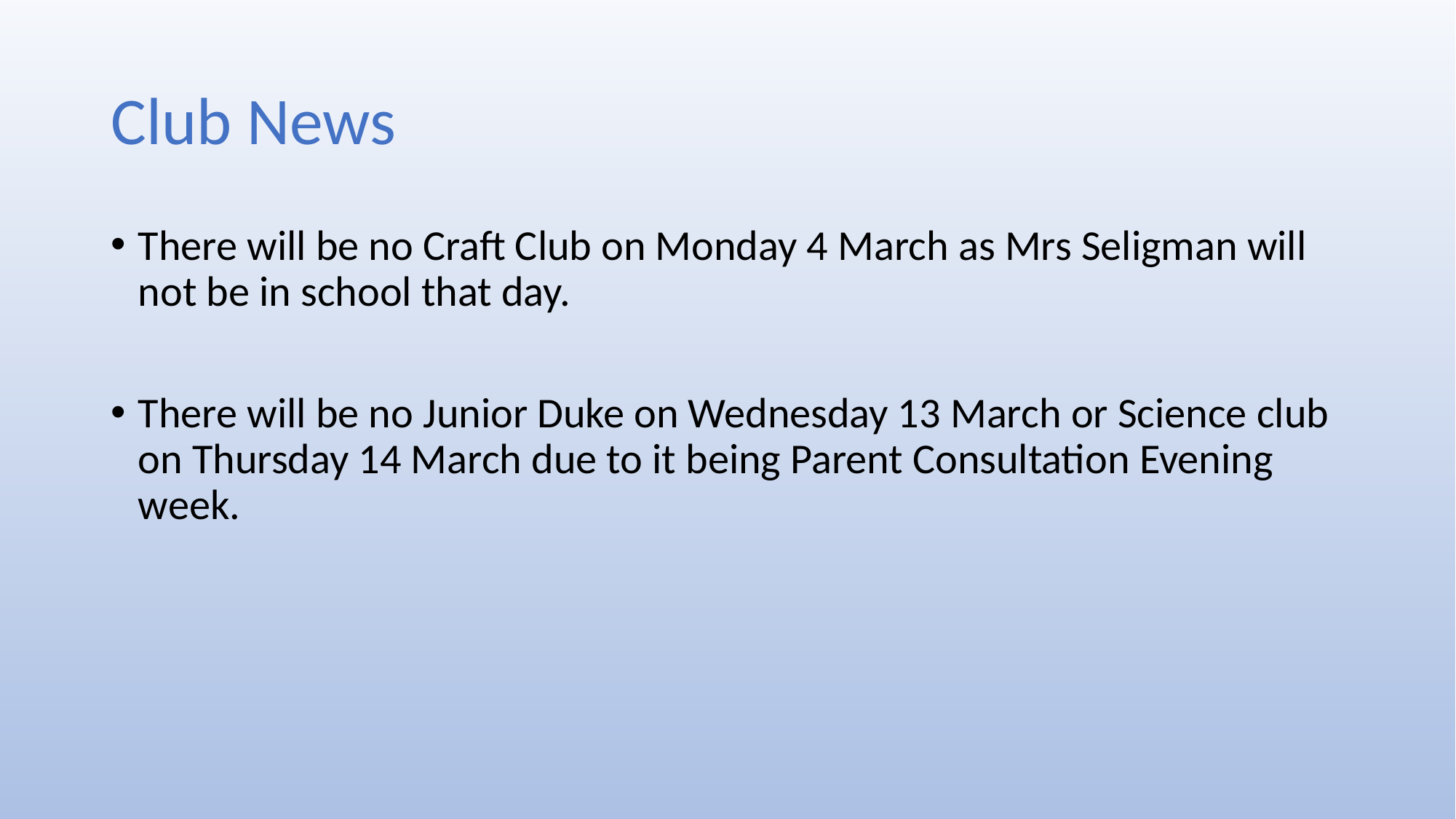

# Club News
There will be no Craft Club on Monday 4 March as Mrs Seligman will not be in school that day.

There will be no Junior Duke on Wednesday 13 March or Science club on Thursday 14 March due to it being Parent Consultation Evening week.